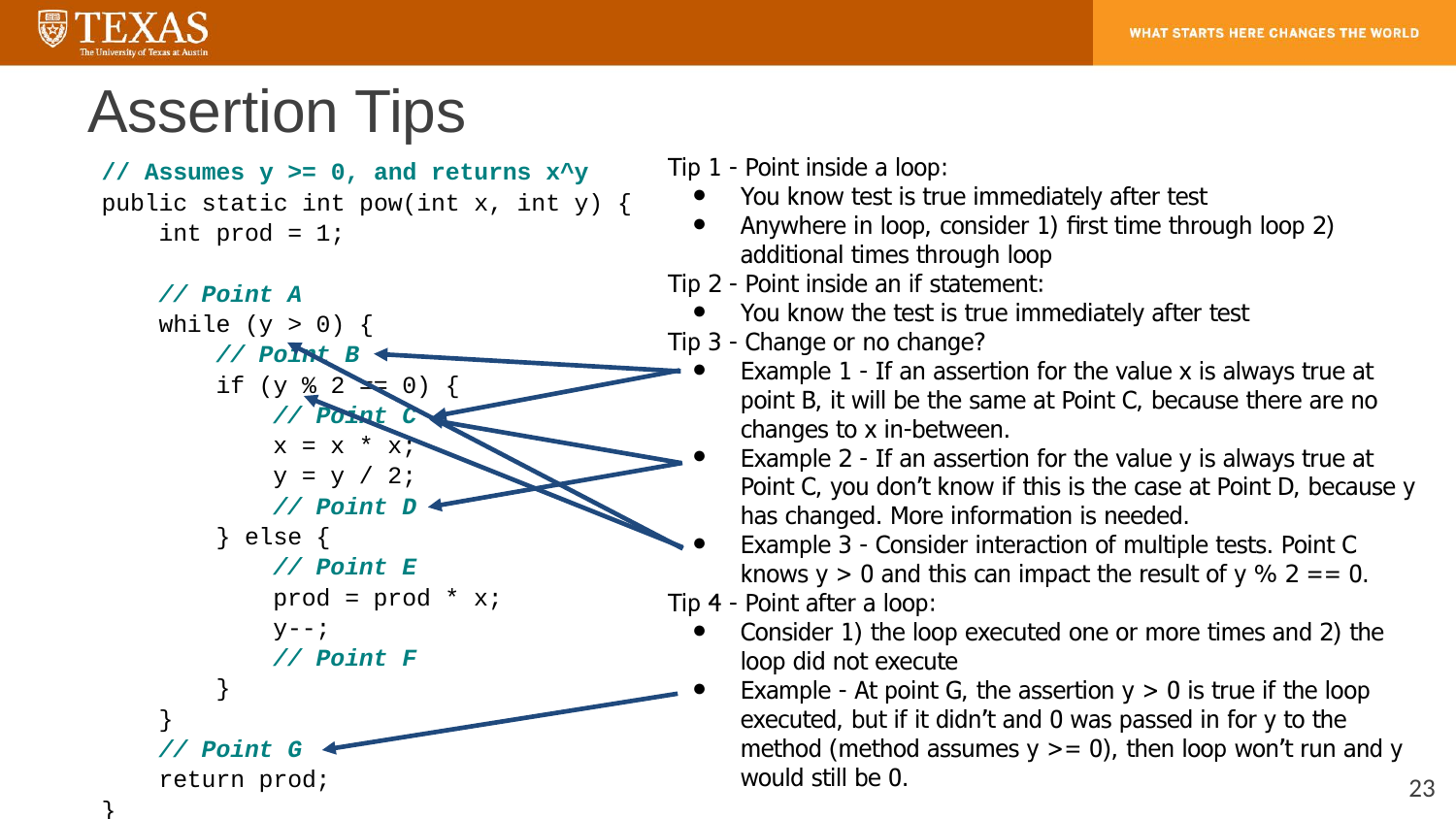

# Assertion Tips
Tip 1 - Point inside a loop:
You know test is true immediately after test
Anywhere in loop, consider 1) first time through loop 2) additional times through loop
Tip 2 - Point inside an if statement:
You know the test is true immediately after test
Tip 3 - Change or no change?
Example 1 - If an assertion for the value x is always true at point B, it will be the same at Point C, because there are no changes to x in-between.
Example 2 - If an assertion for the value y is always true at Point C, you don’t know if this is the case at Point D, because y has changed. More information is needed.
Example 3 - Consider interaction of multiple tests. Point C knows y > 0 and this can impact the result of y % 2 == 0.
Tip 4 - Point after a loop:
Consider 1) the loop executed one or more times and 2) the loop did not execute
Example - At point G, the assertion y > 0 is true if the loop executed, but if it didn’t and 0 was passed in for y to the method (method assumes y >= 0), then loop won’t run and y would still be 0.
// Assumes y >= 0, and returns x^y
public static int pow(int x, int y) {
    int prod = 1;

    // Point A
    while (y > 0) {
        // Point B
        if (y % 2 == 0) {
            // Point C
            x = x * x;
            y = y / 2;
            // Point D
        } else {
            // Point E
            prod = prod * x;
            y--;
            // Point F
        }
    }
    // Point G
    return prod;
}
23